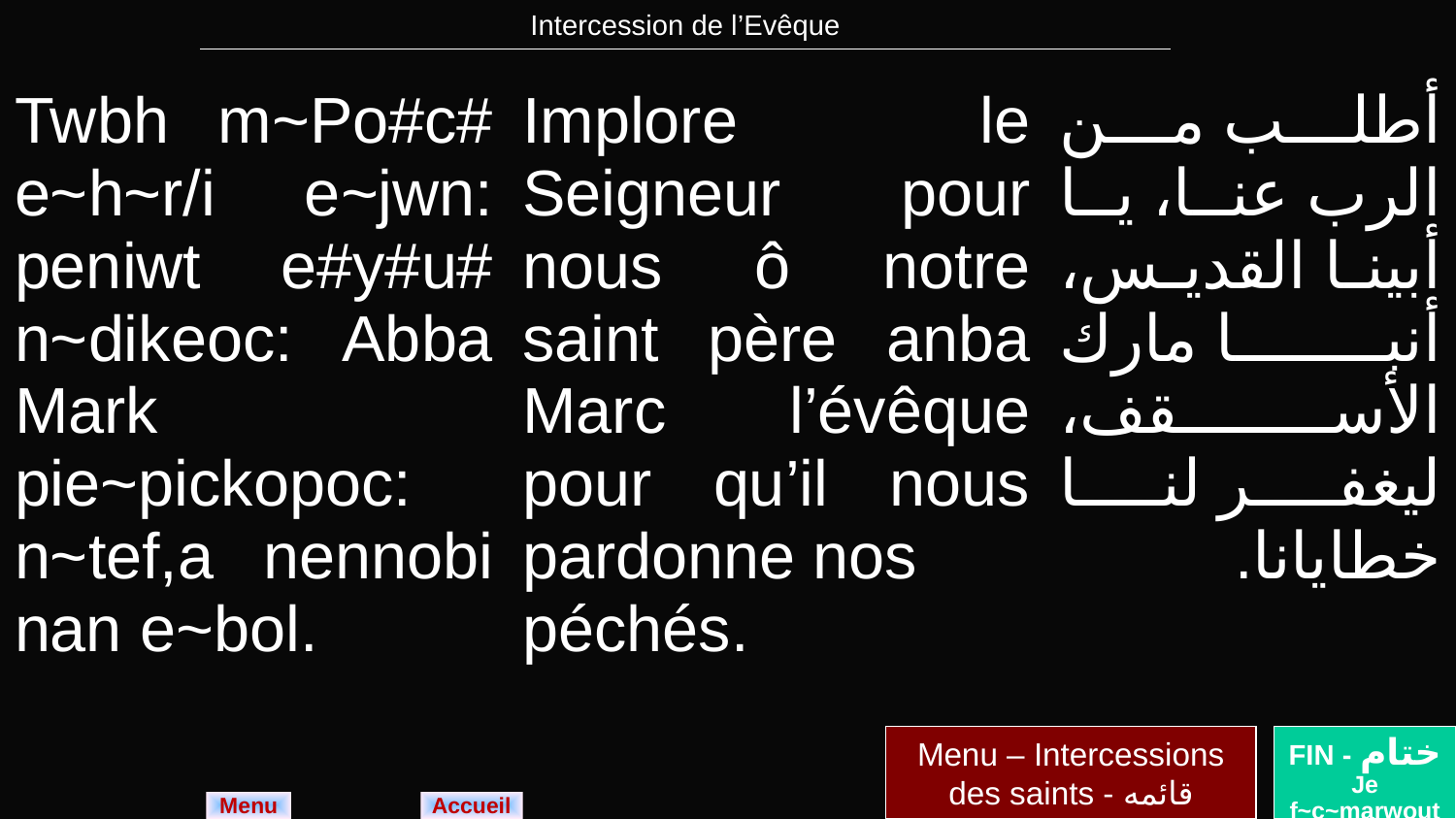

| Intercession de l’Evêque |
| --- |
| Twbh m~Po#c# e~h~r/i e~jwn: peniwt e#y#u# n~dikeoc: Abba Mark pie~pickopoc: n~tef,a nennobi nan e~bol. | Implore le Seigneur pour nous ô notre saint père anba Marc l’évêque pour qu’il nous pardonne nos péchés. | أطلب من الرب عنا، يا أبينا القديس، أنبا مارك الأسقف، ليغفر لنا خطايانا. |
| --- | --- | --- |
Menu – Intercessions des saints - قائمه
FIN - ختام
Je f~c~marwout
Menu